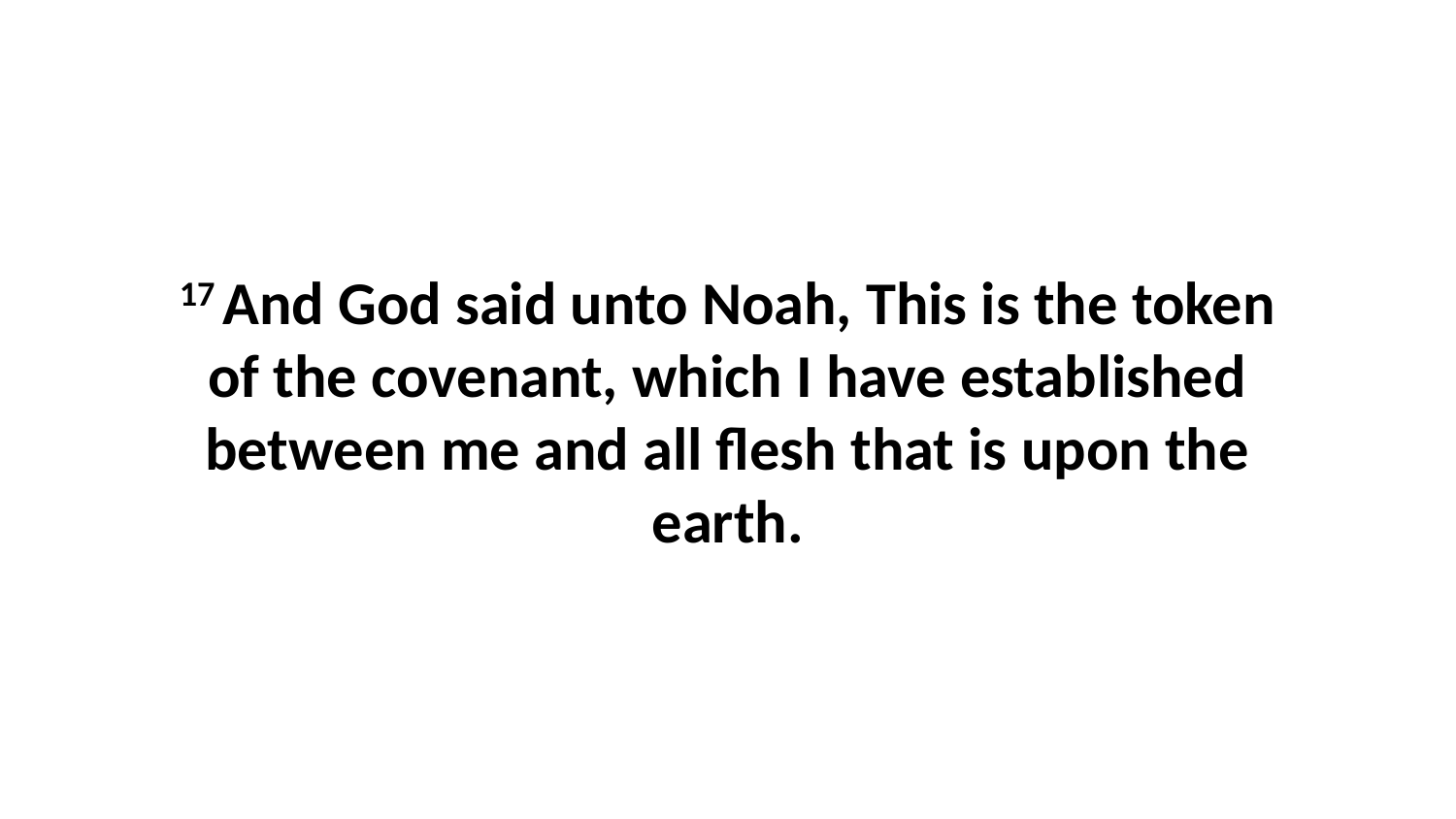

17 And God said unto Noah, This is the token of the covenant, which I have established between me and all flesh that is upon the earth.